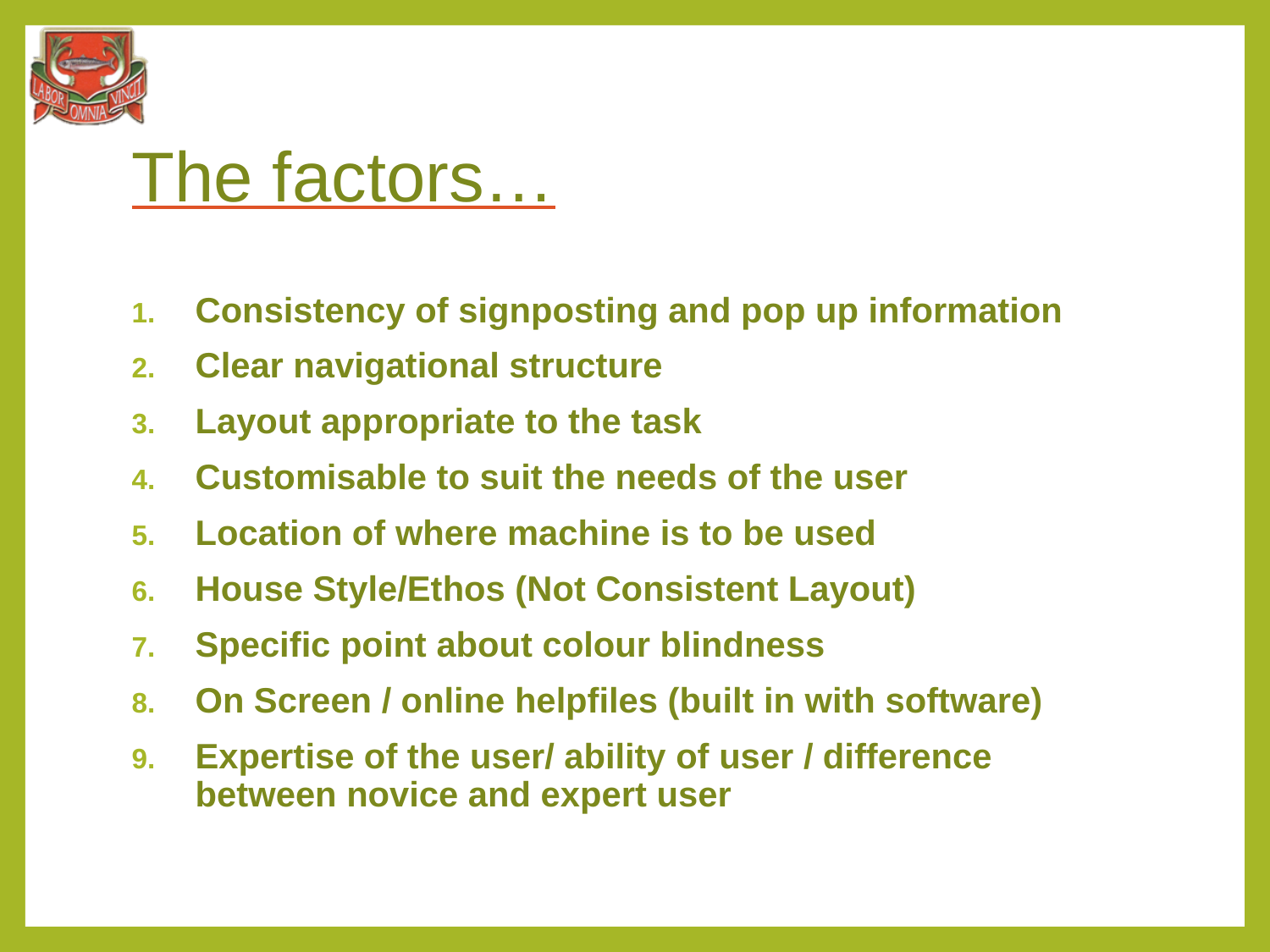

# The factors…
Consistency of signposting and pop up information
Clear navigational structure
Layout appropriate to the task
Customisable to suit the needs of the user
Location of where machine is to be used
House Style/Ethos (Not Consistent Layout)
Specific point about colour blindness
On Screen / online helpfiles (built in with software)
Expertise of the user/ ability of user / difference between novice and expert user